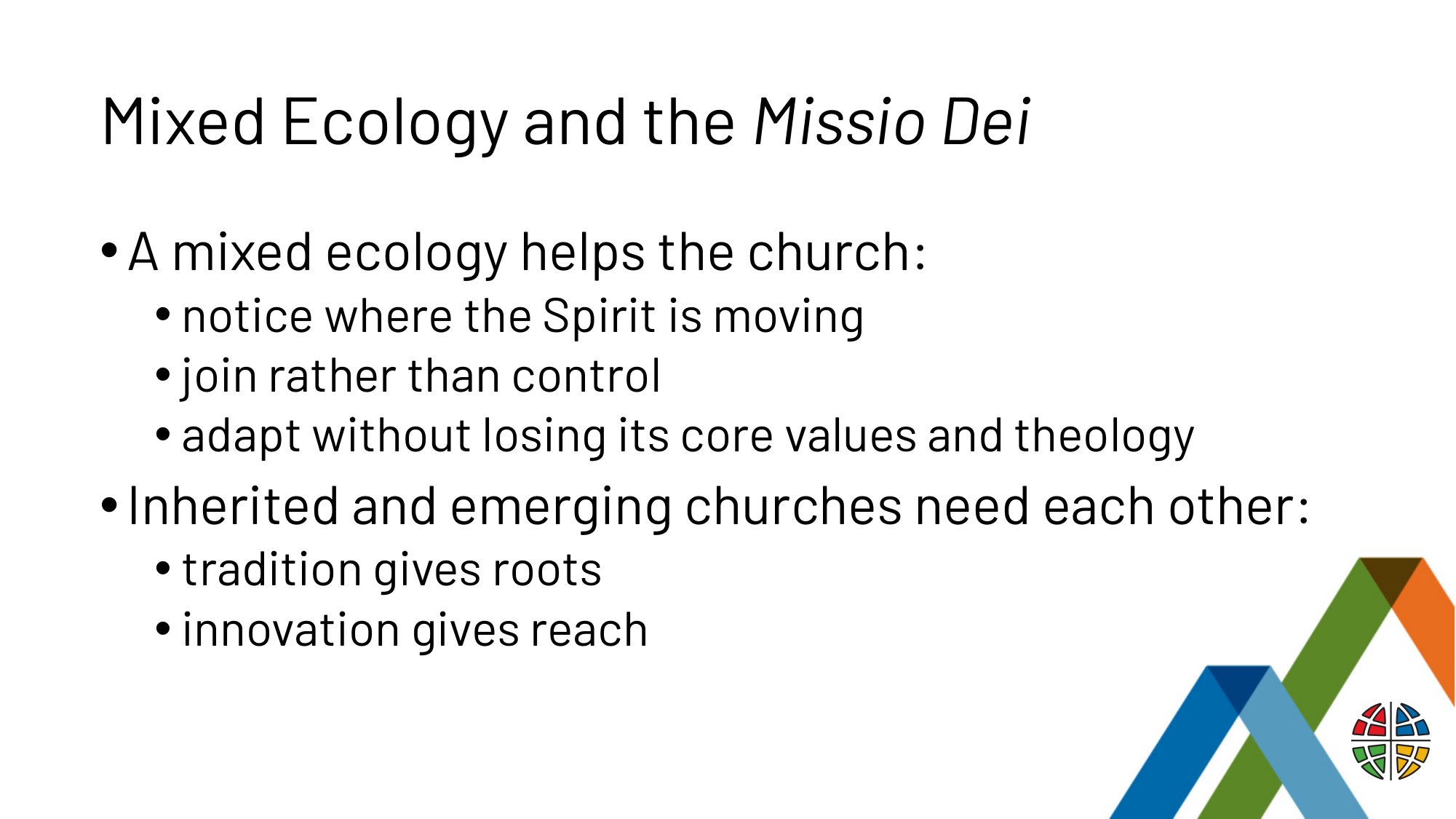

# Mixed Ecology and the Missio Dei
A mixed ecology helps the church:
notice where the Spirit is moving
join rather than control
adapt without losing its core values and theology
Inherited and emerging churches need each other:
tradition gives roots
innovation gives reach